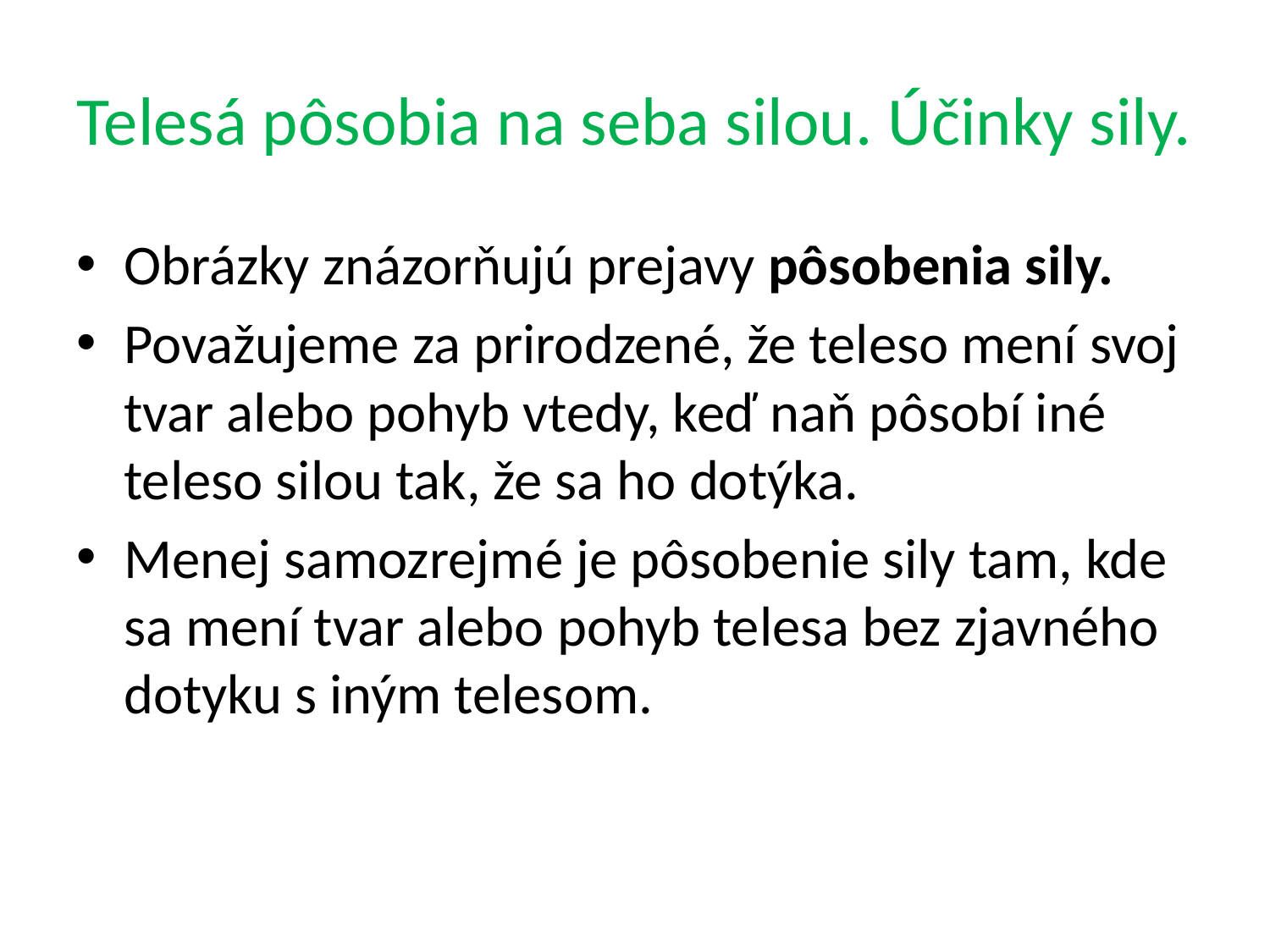

# Telesá pôsobia na seba silou. Účinky sily.
Obrázky znázorňujú prejavy pôsobenia sily.
Považujeme za prirodzené, že teleso mení svoj tvar alebo pohyb vtedy, keď naň pôsobí iné teleso silou tak, že sa ho dotýka.
Menej samozrejmé je pôsobenie sily tam, kde sa mení tvar alebo pohyb telesa bez zjavného dotyku s iným telesom.